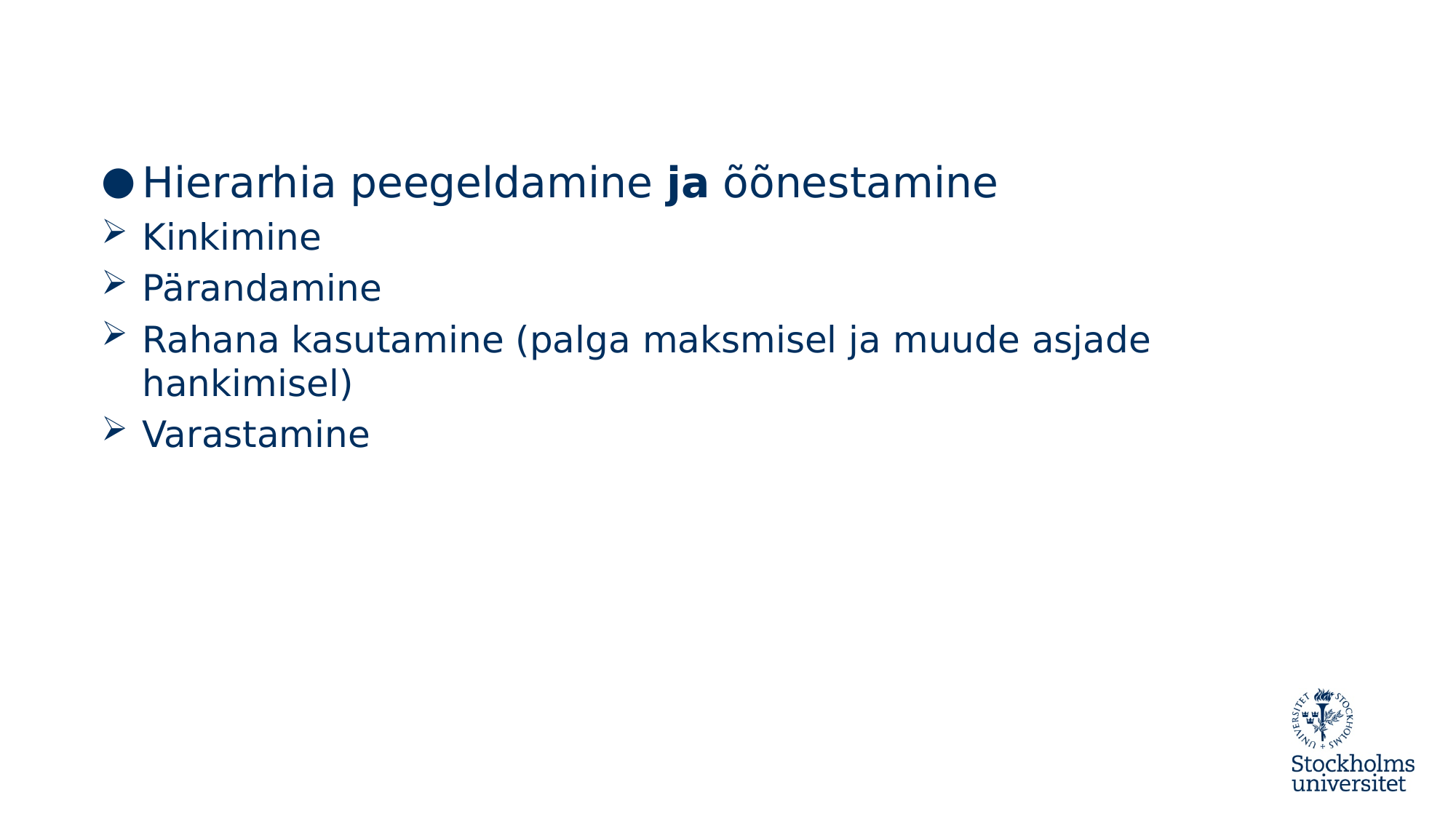

#
Hierarhia peegeldamine ja õõnestamine
Kinkimine
Pärandamine
Rahana kasutamine (palga maksmisel ja muude asjade hankimisel)
Varastamine